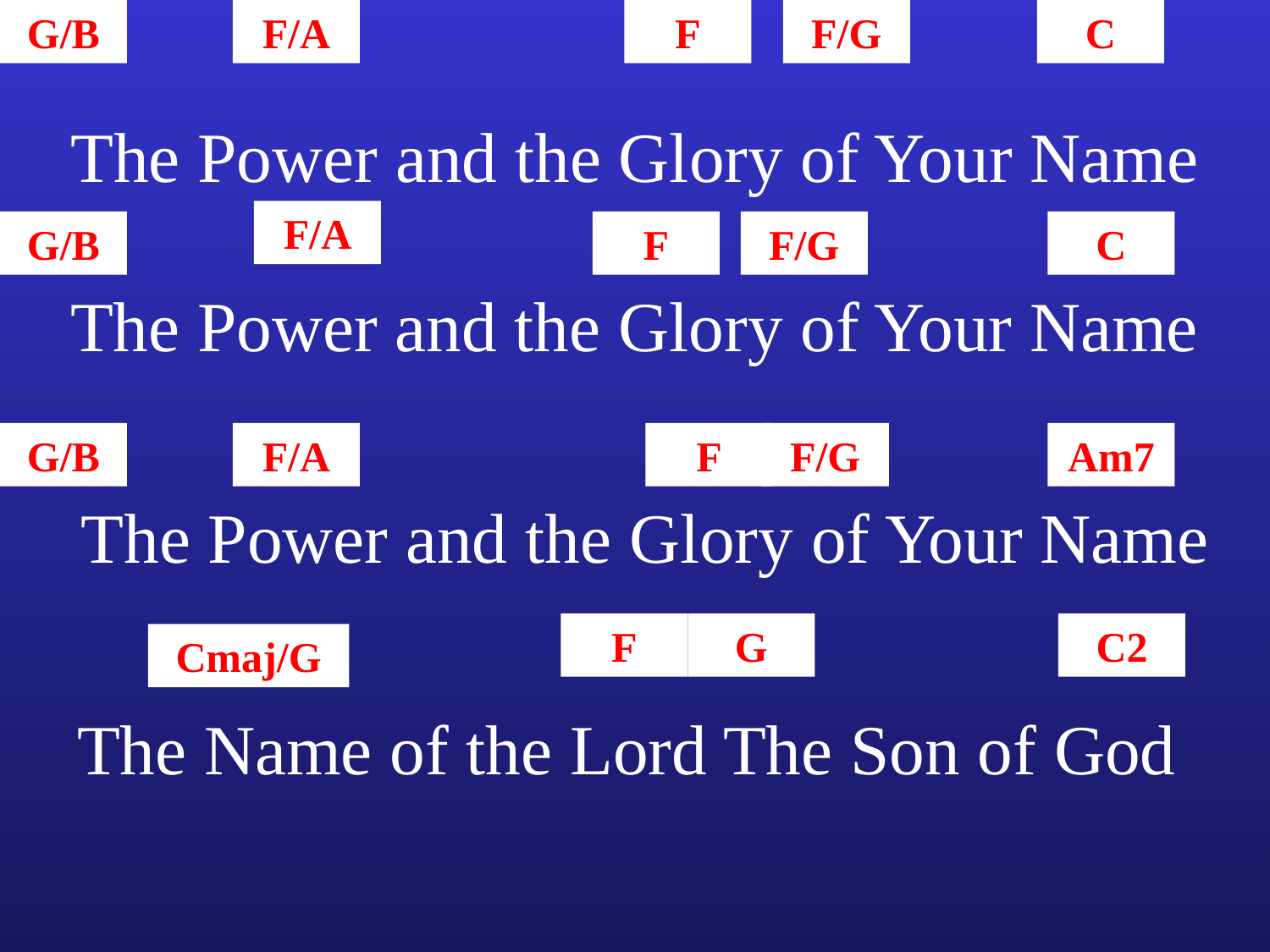

G/B
F/A
F
F/G
C
The Power and the Glory of Your Name
F/A
G/B
F
F/G
C
The Power and the Glory of Your Name
G/B
F/A
F
F/G
Am7
The Power and the Glory of Your Name

F
G
C2
Cmaj/G
The Name of the Lord The Son of God